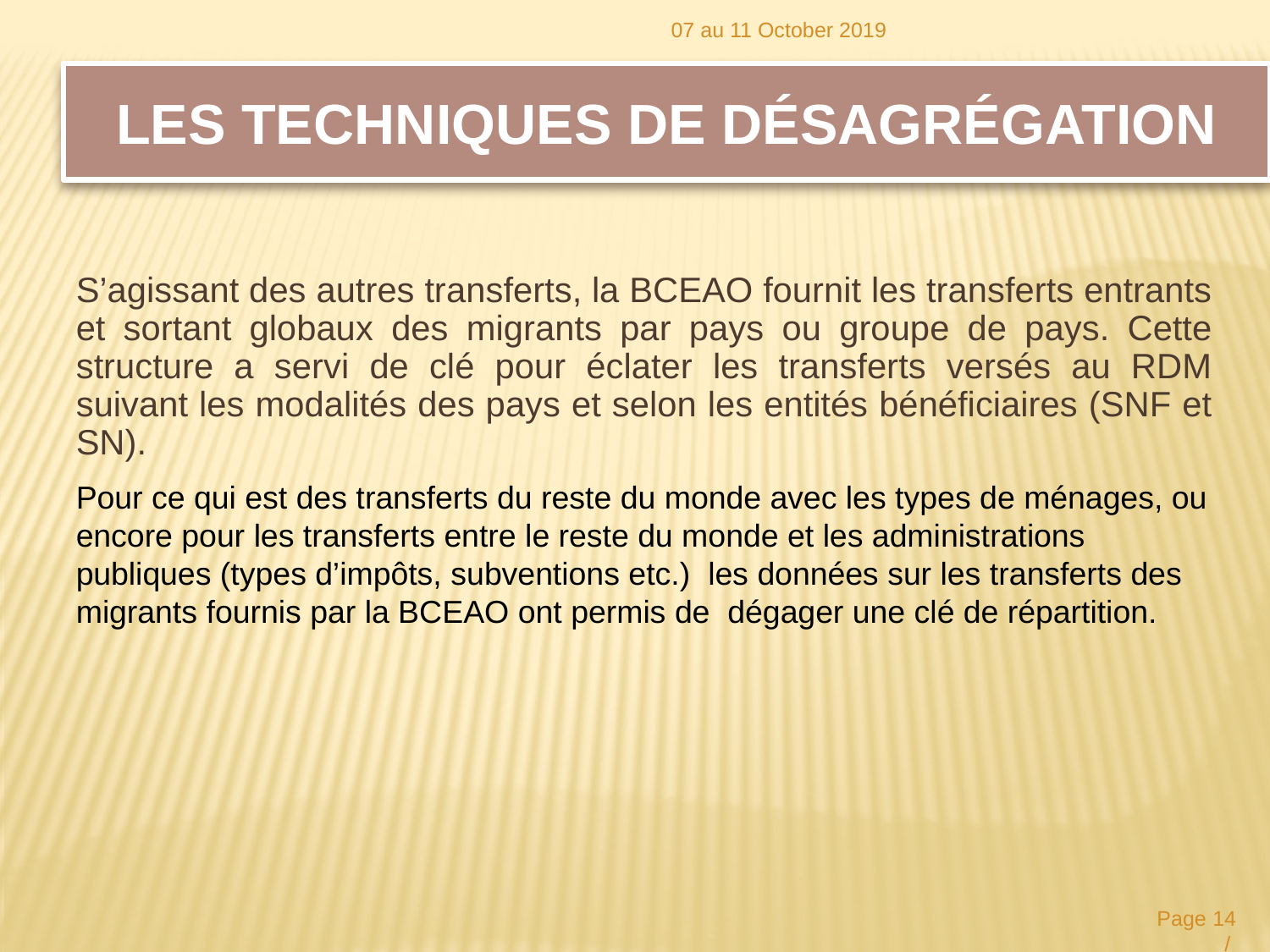

07 au 11 October 2019
Les techniques de désagrégation

S’agissant des autres transferts, la BCEAO fournit les transferts entrants et sortant globaux des migrants par pays ou groupe de pays. Cette structure a servi de clé pour éclater les transferts versés au RDM suivant les modalités des pays et selon les entités bénéficiaires (SNF et SN).
Pour ce qui est des transferts du reste du monde avec les types de ménages, ou encore pour les transferts entre le reste du monde et les administrations publiques (types d’impôts, subventions etc.)  les données sur les transferts des migrants fournis par la BCEAO ont permis de  dégager une clé de répartition.

Page 14 /